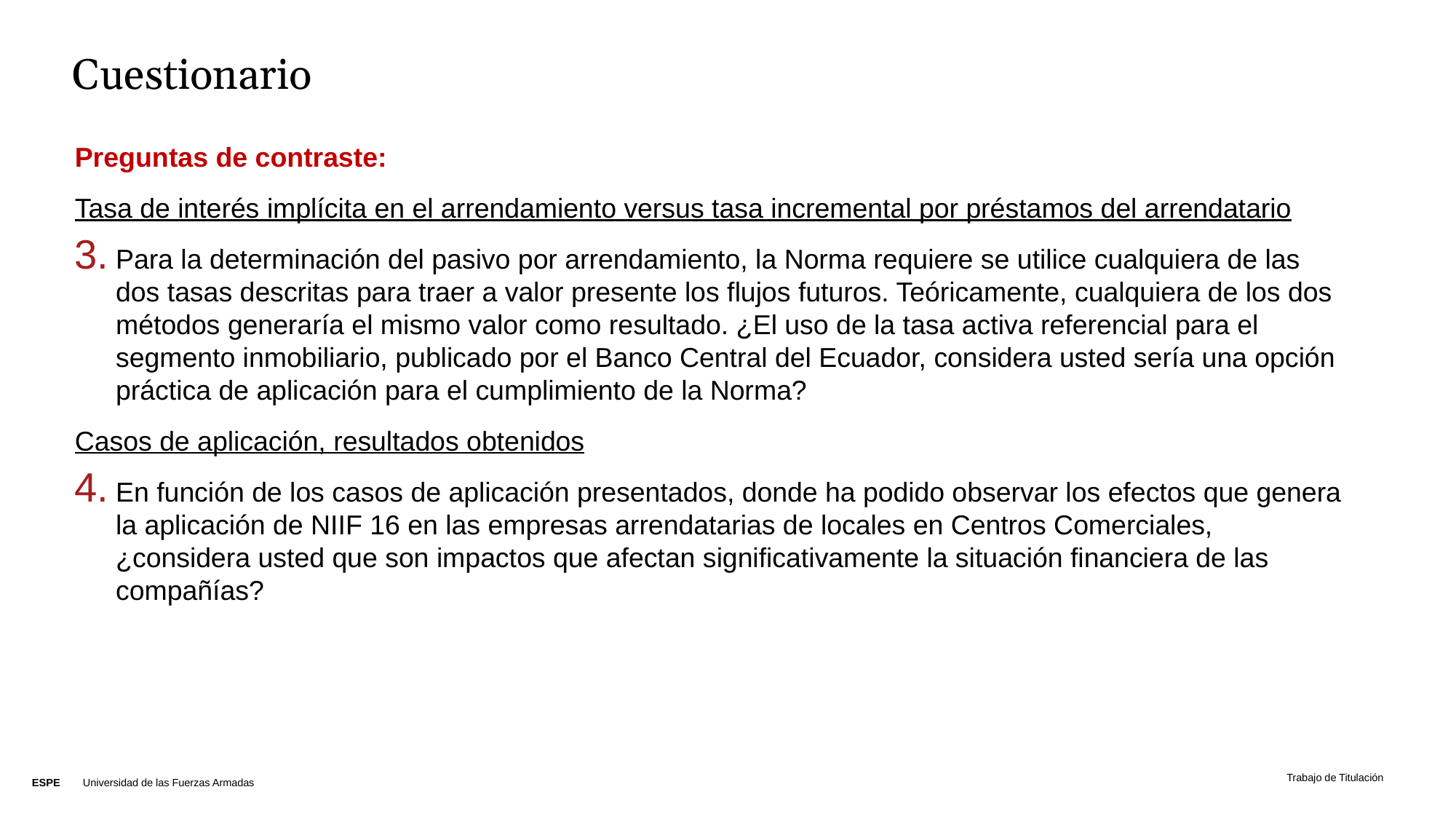

# Cuestionario
Preguntas de contraste:
Tasa de interés implícita en el arrendamiento versus tasa incremental por préstamos del arrendatario
Para la determinación del pasivo por arrendamiento, la Norma requiere se utilice cualquiera de las dos tasas descritas para traer a valor presente los flujos futuros. Teóricamente, cualquiera de los dos métodos generaría el mismo valor como resultado. ¿El uso de la tasa activa referencial para el segmento inmobiliario, publicado por el Banco Central del Ecuador, considera usted sería una opción práctica de aplicación para el cumplimiento de la Norma?
Casos de aplicación, resultados obtenidos
En función de los casos de aplicación presentados, donde ha podido observar los efectos que genera la aplicación de NIIF 16 en las empresas arrendatarias de locales en Centros Comerciales, ¿considera usted que son impactos que afectan significativamente la situación financiera de las compañías?